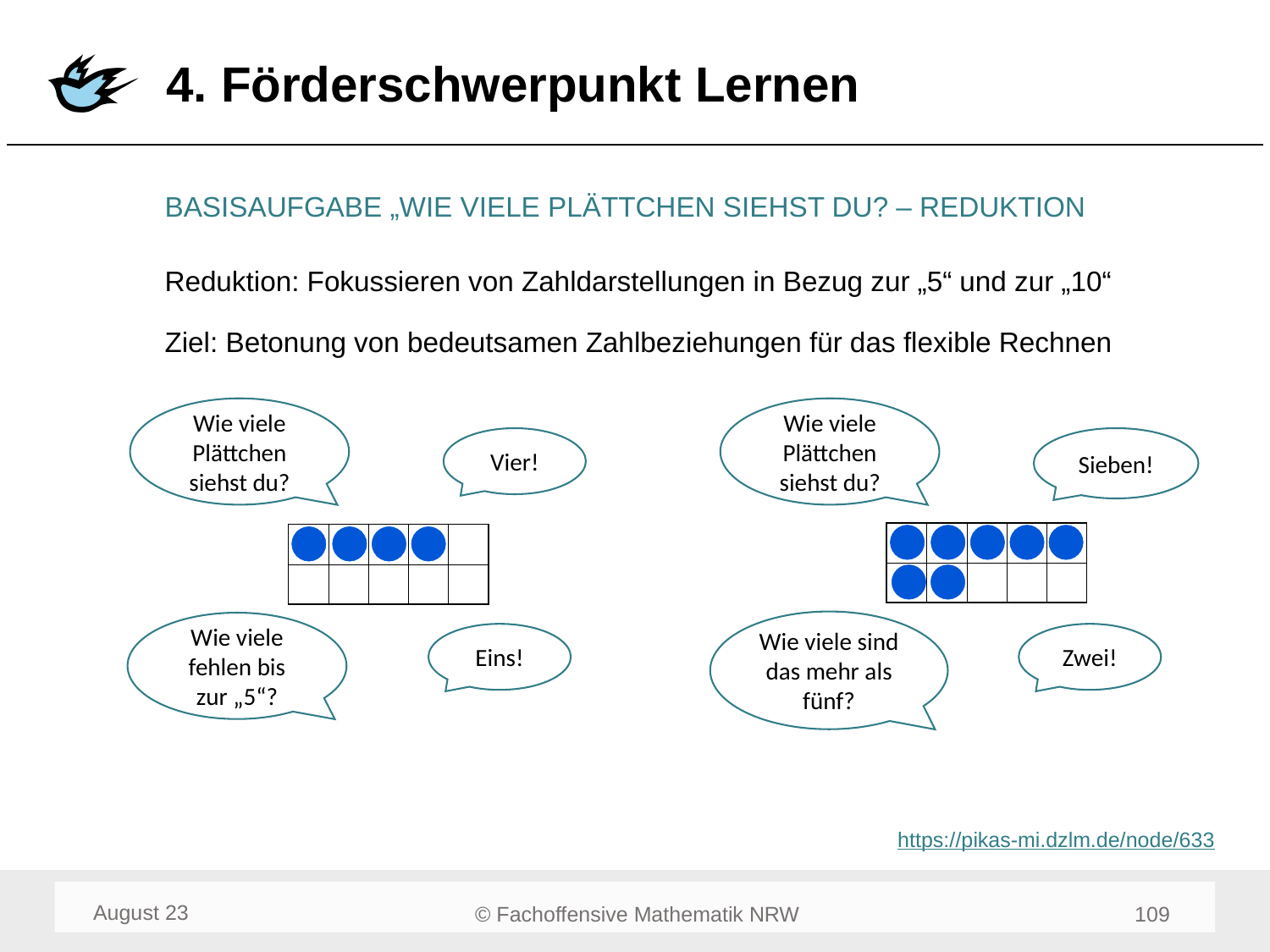

# 4. Förderschwerpunkt Lernen
BASISAUFGABE „WIE VIELE PLÄTTCHEN SIEHST DU? – REDUKTION
Reduktion: Fokussieren von Zahldarstellungen in Bezug zur „5“ und zur „10“
Ziel: Betonung von bedeutsamen Zahlbeziehungen für das flexible Rechnen

Wie viele Plättchen siehst du?
Wie viele Plättchen siehst du?
Vier!
Sieben!
|  |  |  |  |  |
| --- | --- | --- | --- | --- |
|  |  |  |  |  |

|  |  |  |  |  |
| --- | --- | --- | --- | --- |
|  |  |  |  |  |

Wie viele sind das mehr als fünf?
Wie viele fehlen bis zur „5“?
Eins!
Zwei!
https://pikas-mi.dzlm.de/node/633
August 23
109